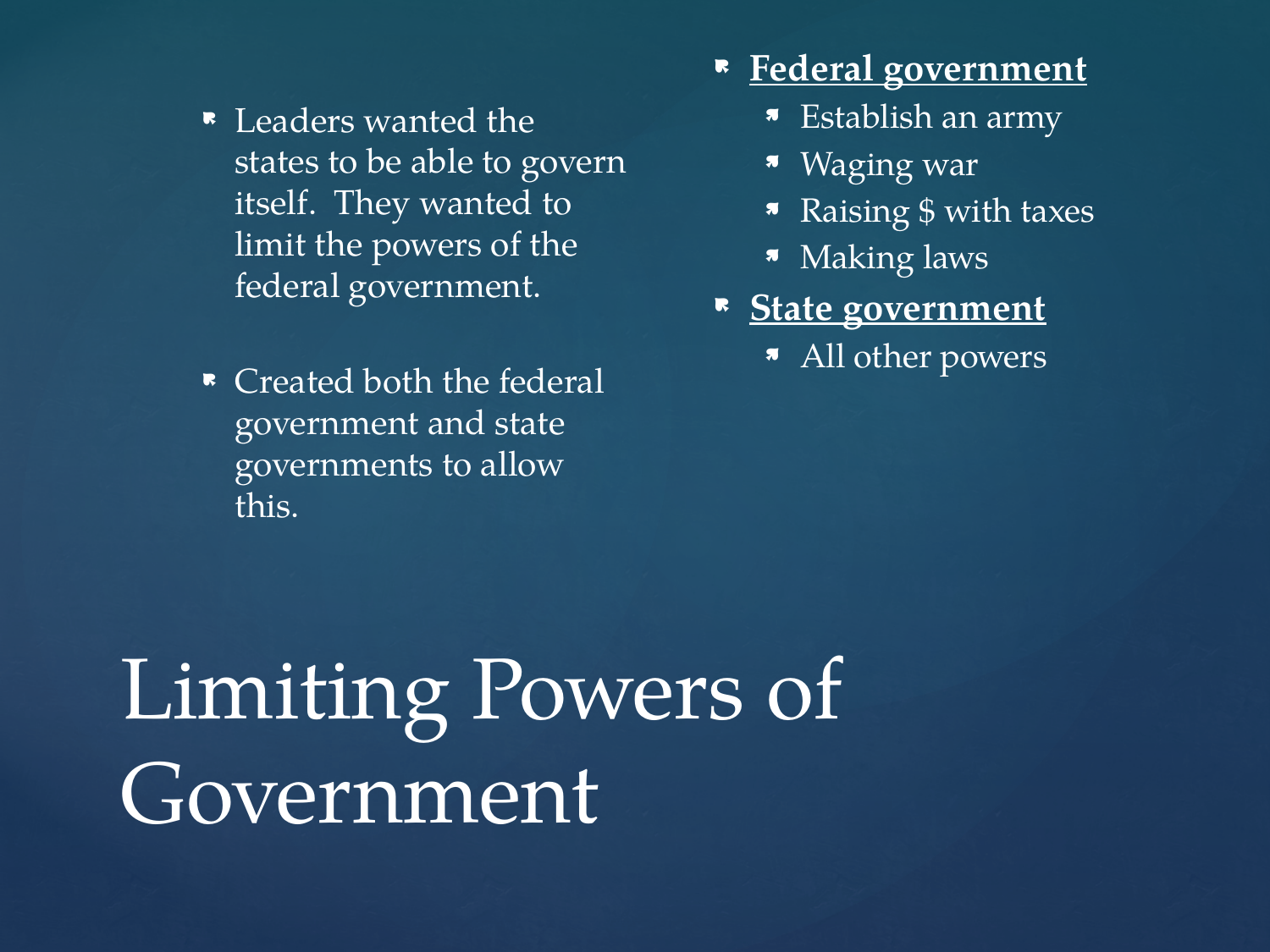

Federal government
Establish an army
Waging war
Raising $ with taxes
Making laws
State government
All other powers

Leaders wanted the states to be able to govern itself.  They wanted to limit the powers of the federal government.

Created both the federal government and state governments to allow this.

# Limiting Powers of Government